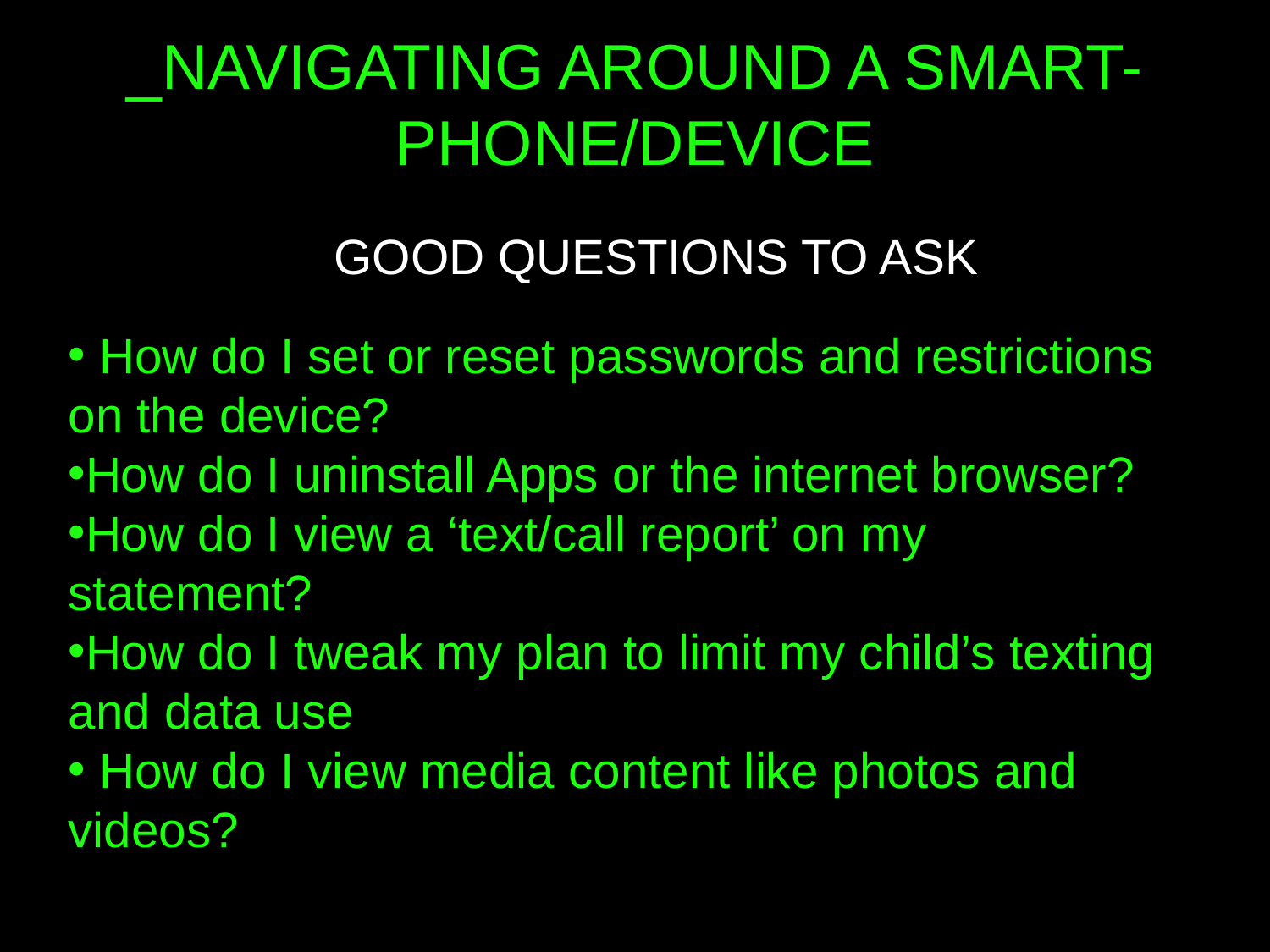

# _NAVIGATING AROUND A SMART-PHONE/DEVICE
GOOD QUESTIONS TO ASK
 How do I set or reset passwords and restrictions on the device?
How do I uninstall Apps or the internet browser?
How do I view a ‘text/call report’ on my statement?
How do I tweak my plan to limit my child’s texting and data use
 How do I view media content like photos and videos?